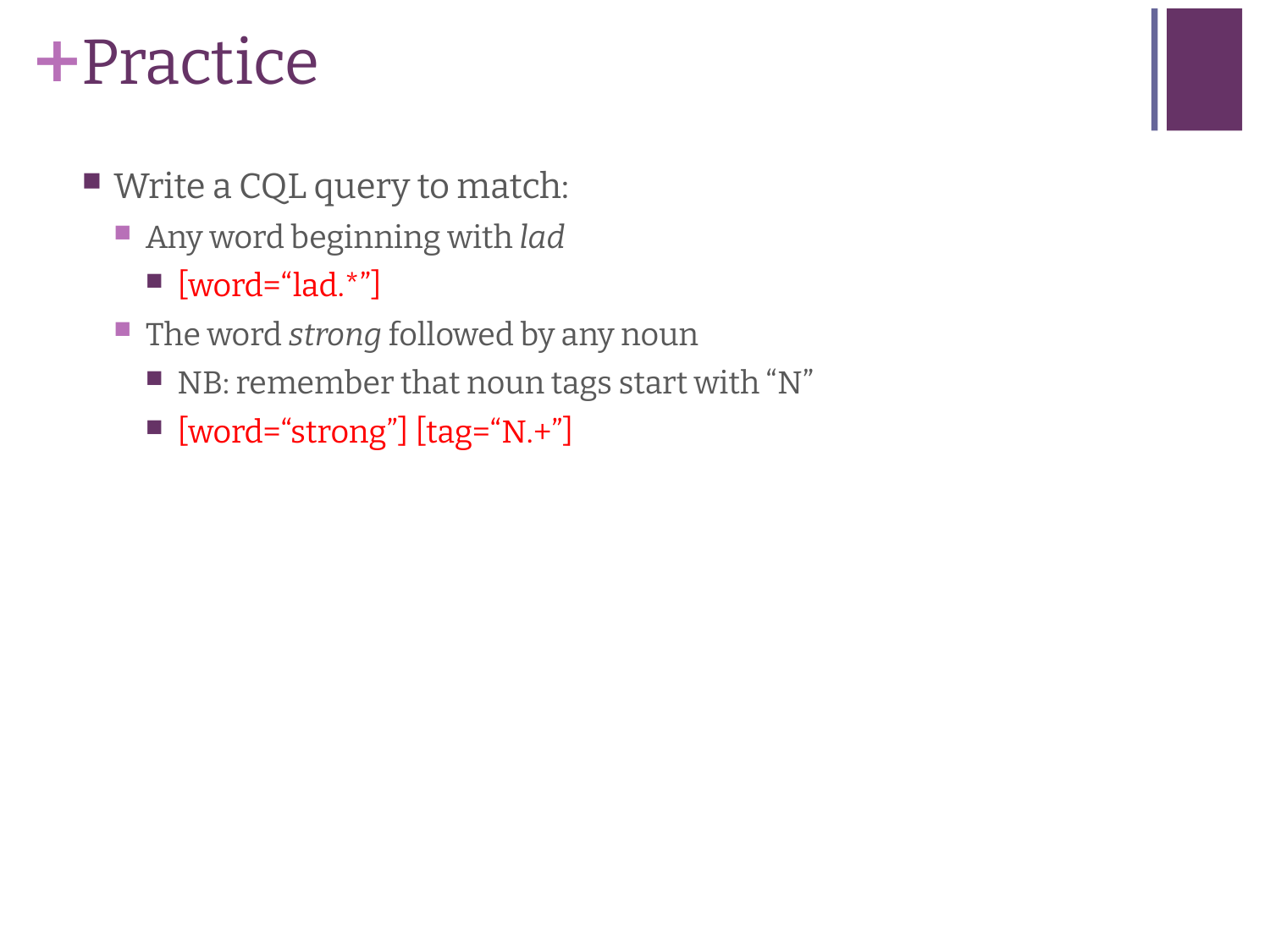

# Practice
Write a CQL query to match:
Any word beginning with lad
[word=“lad.*”]
The word strong followed by any noun
NB: remember that noun tags start with “N”
[word=“strong”] [tag=“N.+”]